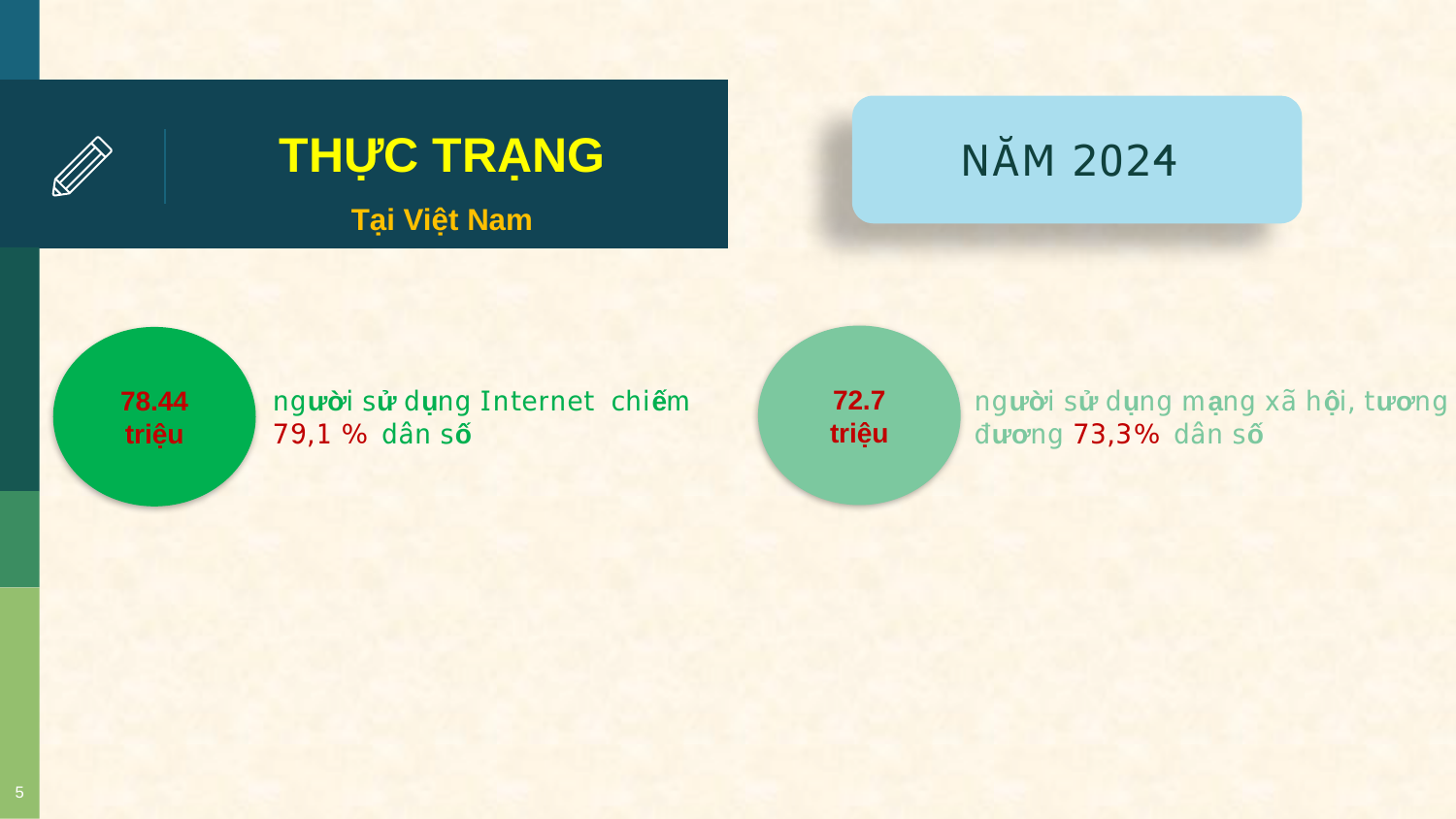

# THỰC TRẠNG Tại Việt Nam
NĂM 2024

72.7 triệu
78.44 triệu
người sử dụng Internet  chiếm
79,1 % dân số
người sử dụng mạng xã hội, tương đương 73,3% dân số
5